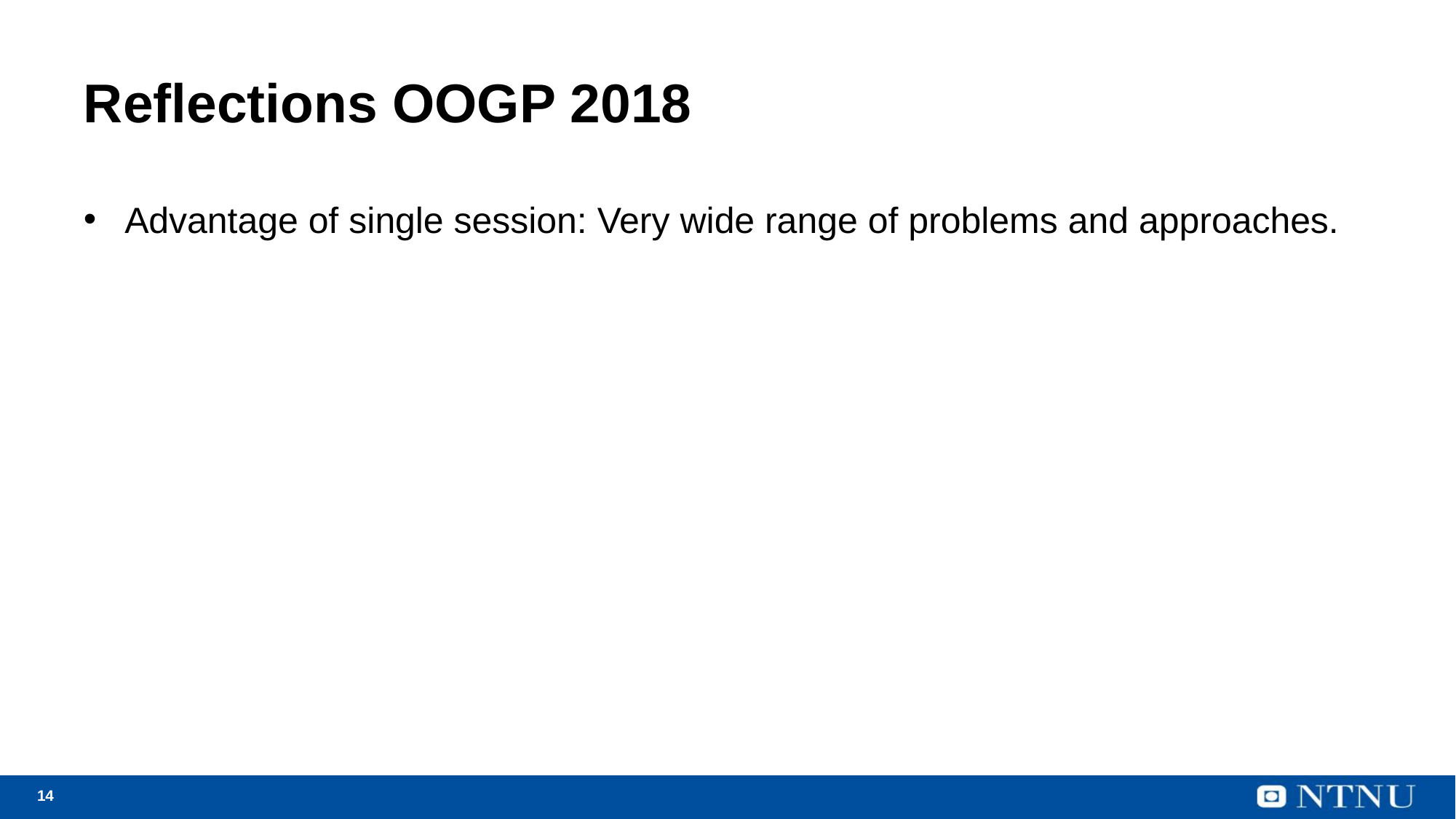

# Reflections OOGP 2018
Advantage of single session: Very wide range of problems and approaches.